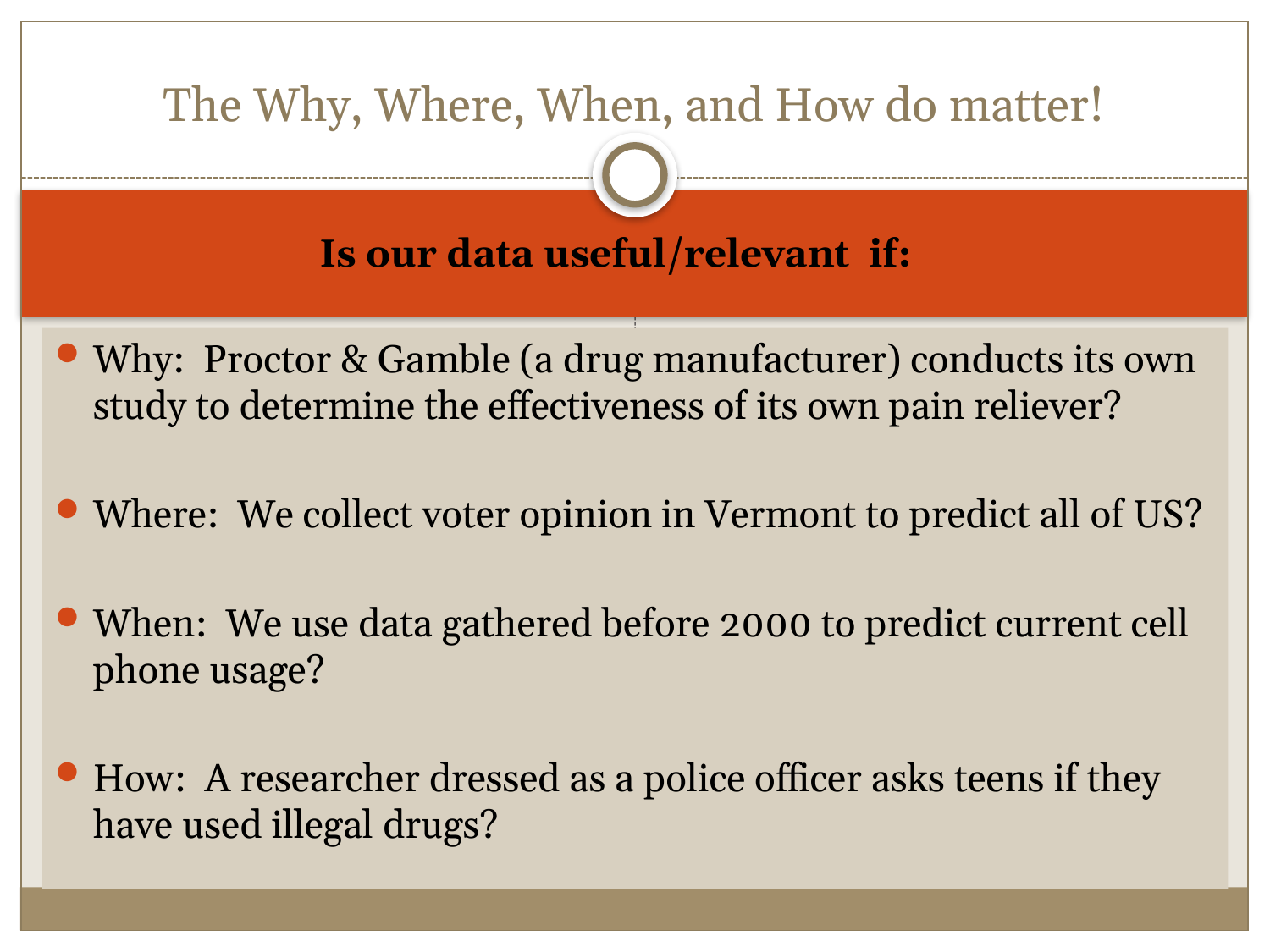

# The Why, Where, When, and How do matter!
Is our data useful/relevant  if:
Why:  Proctor & Gamble (a drug manufacturer) conducts its own study to determine the effectiveness of its own pain reliever?

Where:  We collect voter opinion in Vermont to predict all of US?

When:  We use data gathered before 2000 to predict current cell phone usage?

How:  A researcher dressed as a police officer asks teens if they have used illegal drugs?